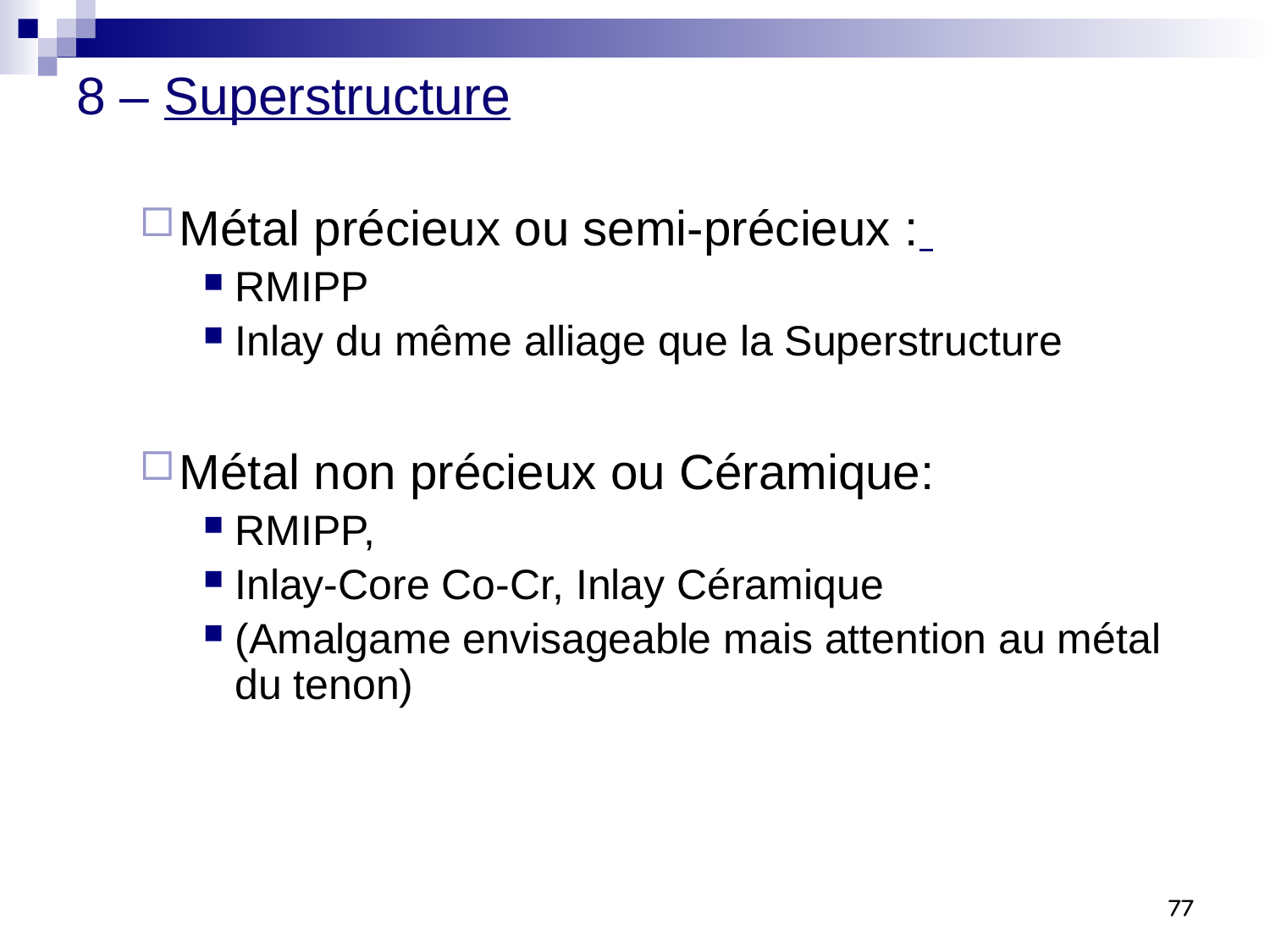

8 – Superstructure

Métal précieux ou semi-précieux :
RMIPP
Inlay du même alliage que la Superstructure

Métal non précieux ou Céramique:
RMIPP,
Inlay-Core Co-Cr, Inlay Céramique
(Amalgame envisageable mais attention au métal du tenon)
77